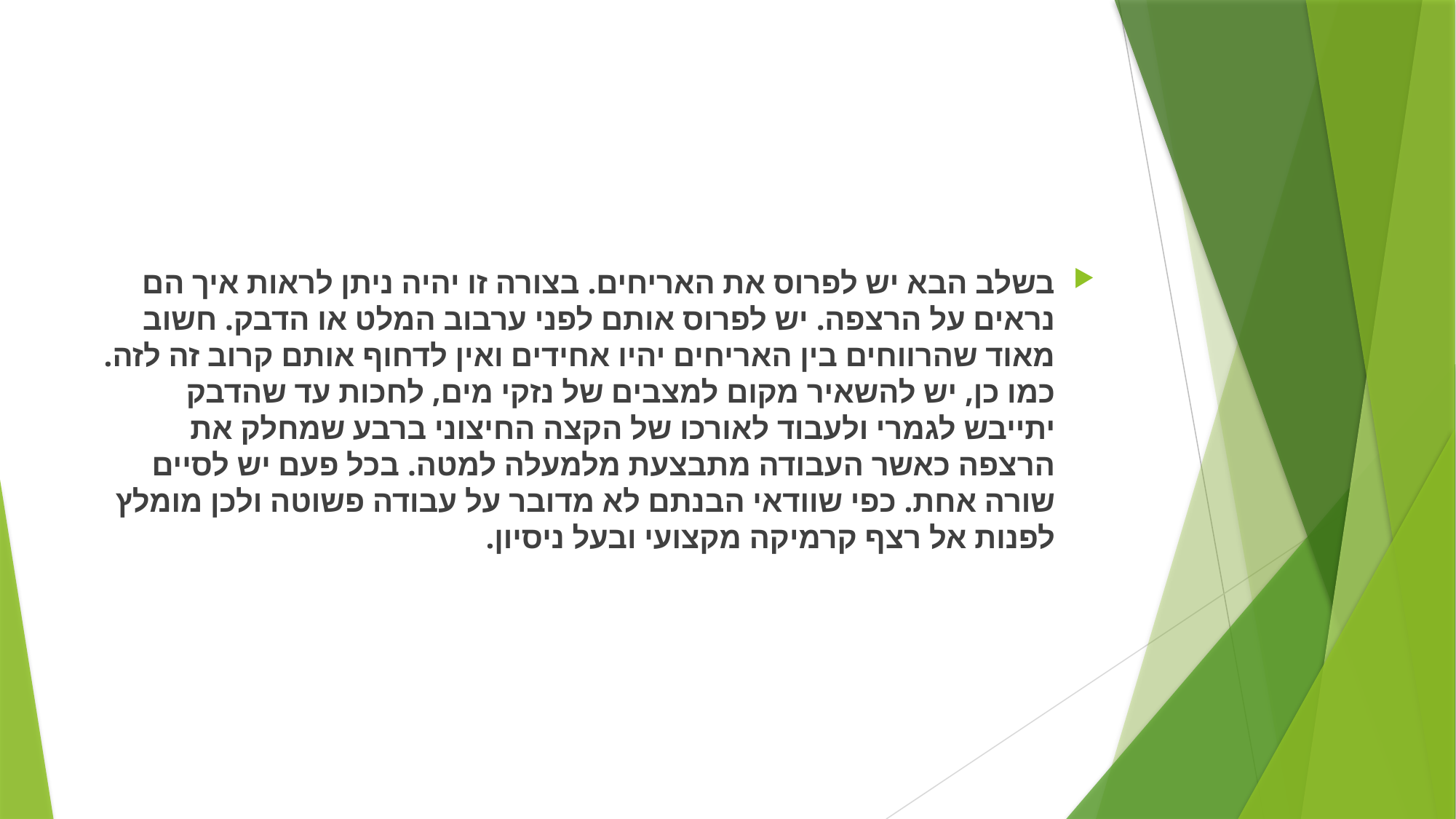

#
בשלב הבא יש לפרוס את האריחים. בצורה זו יהיה ניתן לראות איך הם נראים על הרצפה. יש לפרוס אותם לפני ערבוב המלט או הדבק. חשוב מאוד שהרווחים בין האריחים יהיו אחידים ואין לדחוף אותם קרוב זה לזה. כמו כן, יש להשאיר מקום למצבים של נזקי מים, לחכות עד שהדבק יתייבש לגמרי ולעבוד לאורכו של הקצה החיצוני ברבע שמחלק את הרצפה כאשר העבודה מתבצעת מלמעלה למטה. בכל פעם יש לסיים שורה אחת. כפי שוודאי הבנתם לא מדובר על עבודה פשוטה ולכן מומלץ לפנות אל רצף קרמיקה מקצועי ובעל ניסיון.